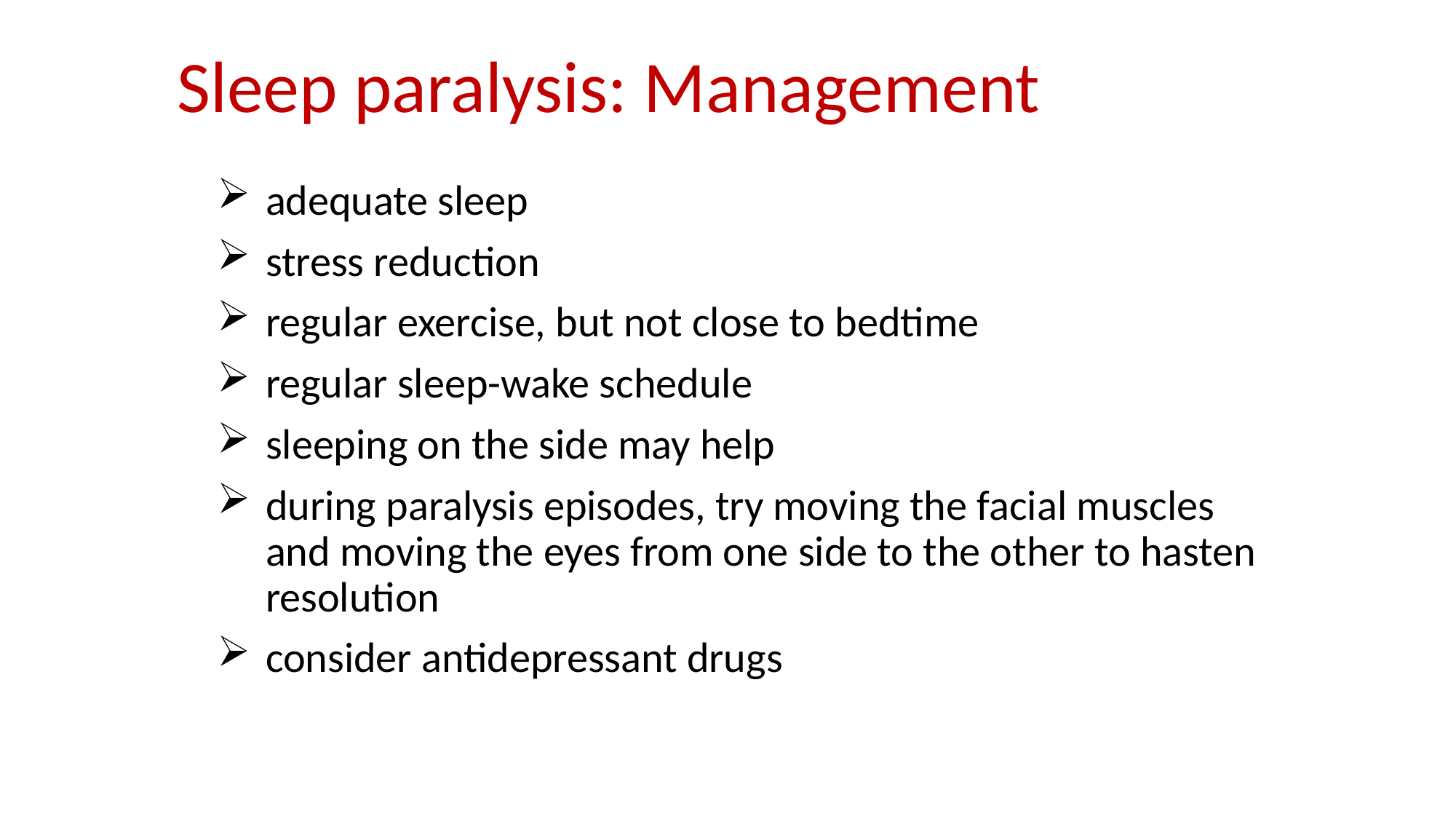

# Sleep paralysis: Management
adequate sleep
stress reduction
regular exercise, but not close to bedtime
regular sleep-wake schedule
sleeping on the side may help
during paralysis episodes, try moving the facial muscles and moving the eyes from one side to the other to hasten resolution
consider antidepressant drugs